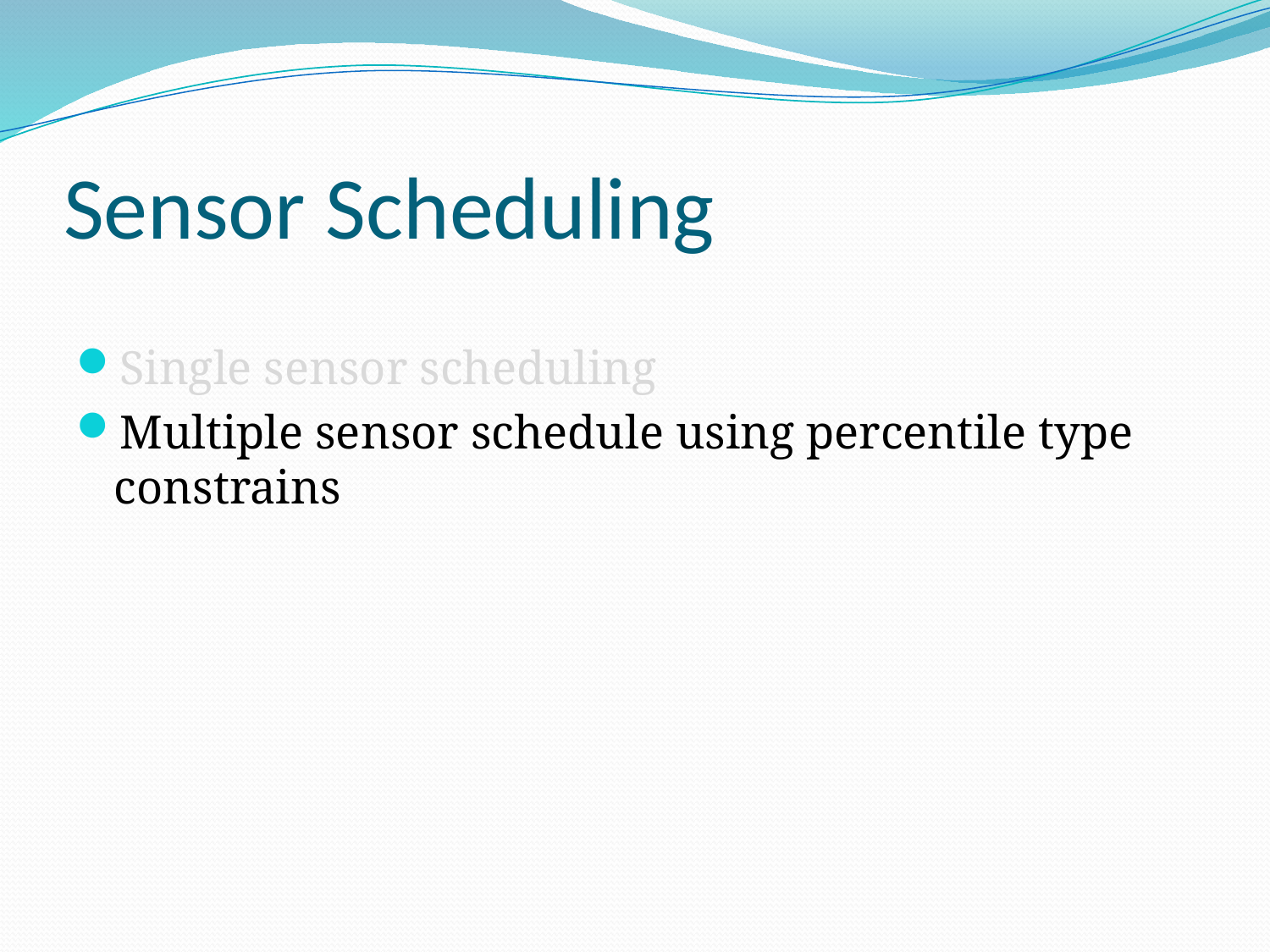

# Sensor Scheduling

Single sensor scheduling
Multiple sensor schedule using percentile type constrains